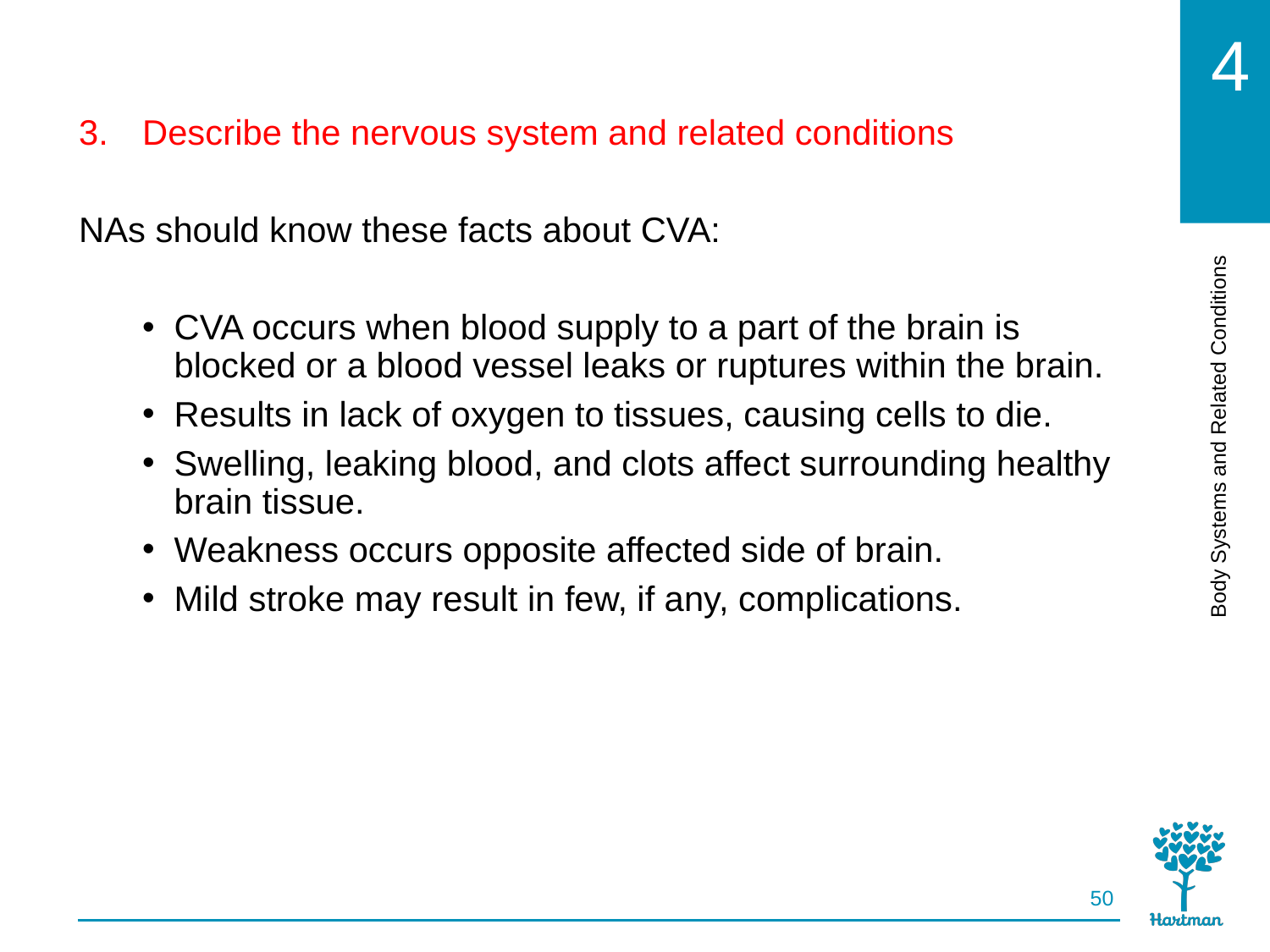

# LO3, content 9
Describe the nervous system and related conditions

NAs should know these facts about CVA:

CVA occurs when blood supply to a part of the brain is blocked or a blood vessel leaks or ruptures within the brain.
Results in lack of oxygen to tissues, causing cells to die.
Swelling, leaking blood, and clots affect surrounding healthy brain tissue.
Weakness occurs opposite affected side of brain.
Mild stroke may result in few, if any, complications.

50